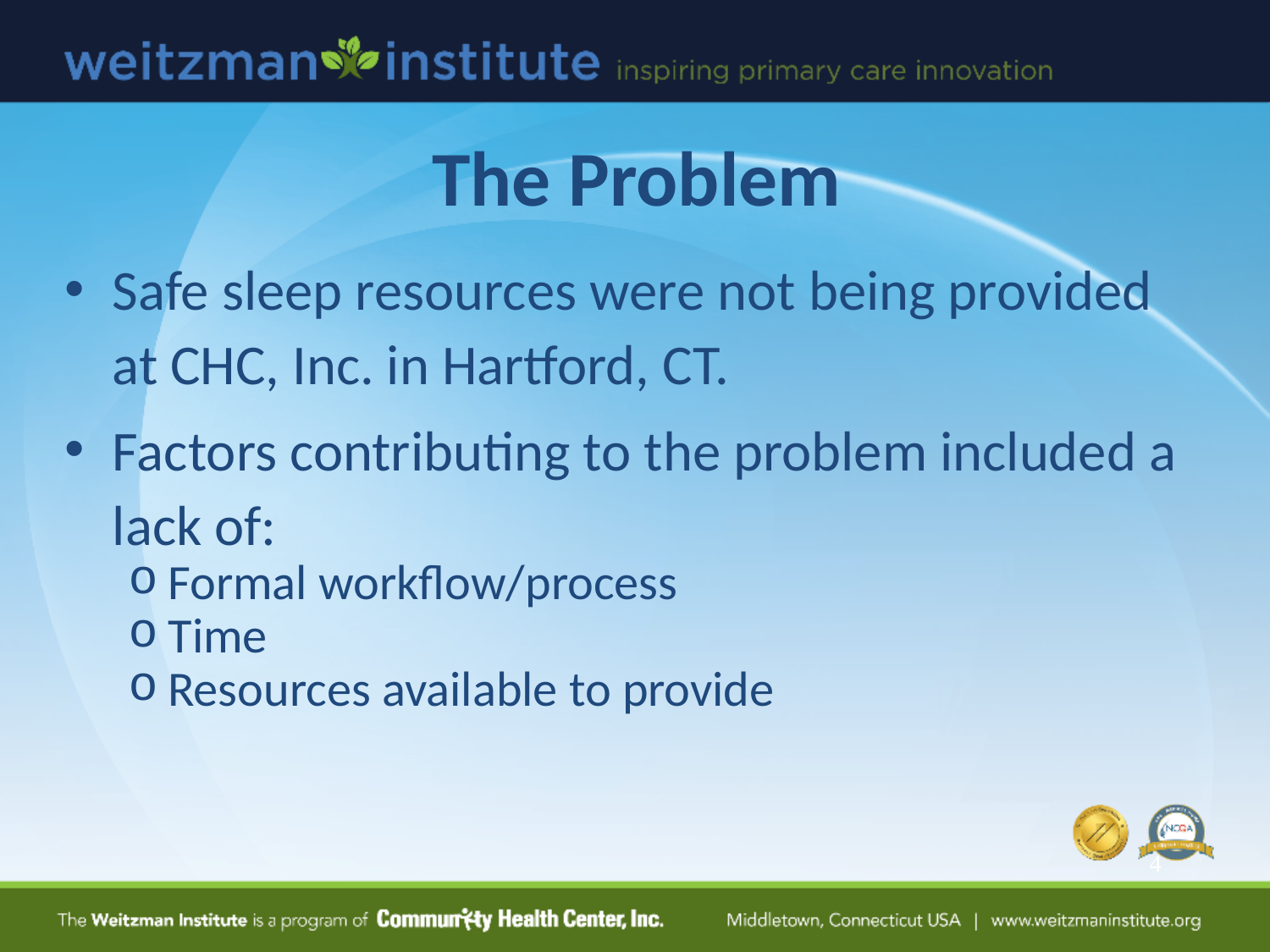

# The Problem
Safe sleep resources were not being provided at CHC, Inc. in Hartford, CT.
Factors contributing to the problem included a lack of:
Formal workflow/process
Time
Resources available to provide

4